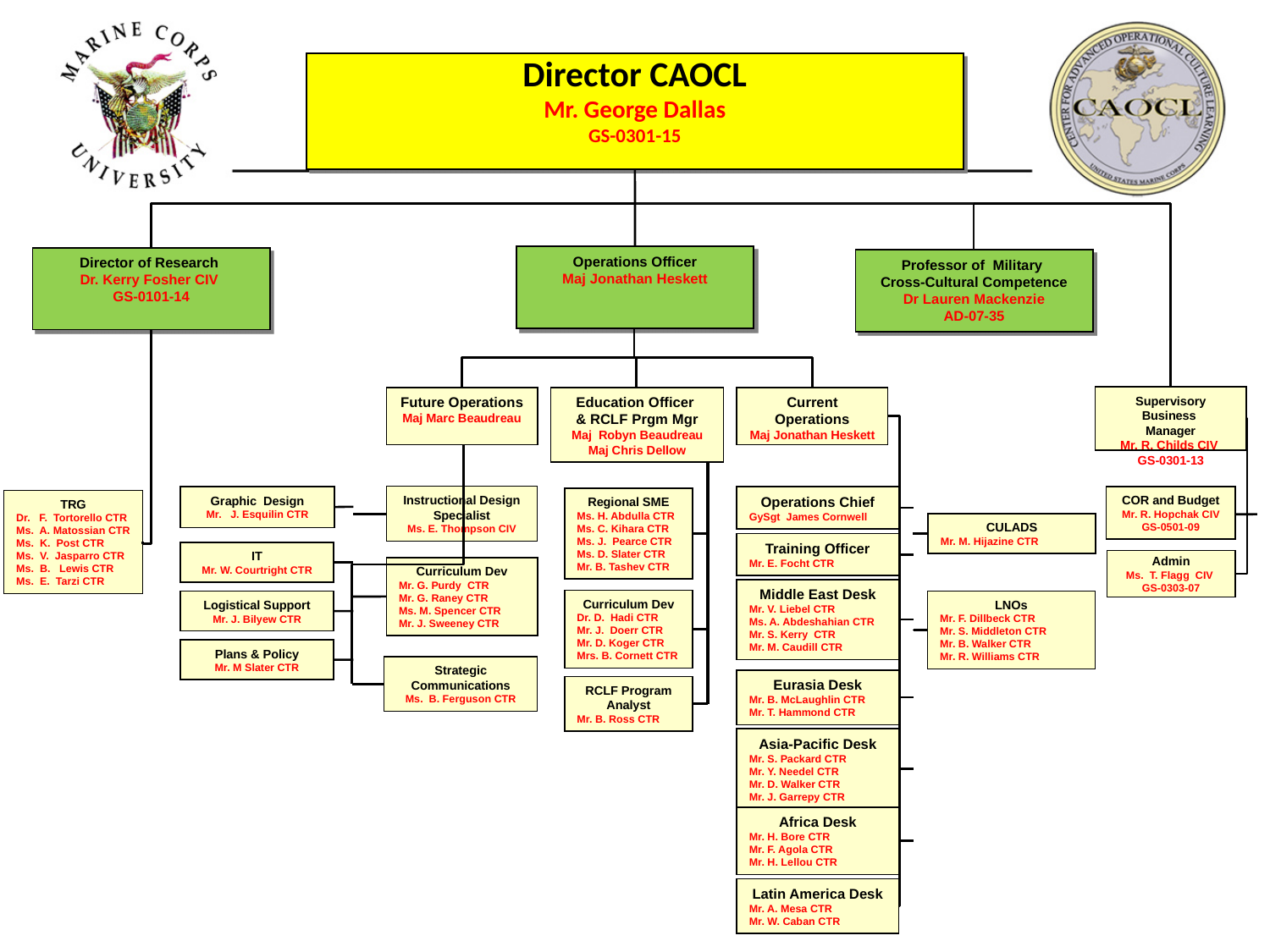

Director CAOCL
Mr. George Dallas
GS-0301-15

Operations Officer
Maj Jonathan Heskett
Director of Research
Dr. Kerry Fosher CIV
GS-0101-14
Professor of  Military
Cross-Cultural Competence
Dr Lauren Mackenzie
AD-07-35
Supervisory Business
Manager
Mr. R. Childs CIV
GS-0301-13
Future Operations
Maj Marc Beaudreau
Education Officer
& RCLF Prgm Mgr
Maj  Robyn Beaudreau
Maj Chris Dellow

Current Operations
Maj Jonathan Heskett
Graphic  Design
Mr.   J. Esquilin CTR
Instructional Design Specialist
Ms. E. Thompson CIV
Regional SME
Ms. H. Abdulla CTR
Ms. C. Kihara CTR
Ms. J.  Pearce CTR
Ms. D. Slater CTR
Mr. B. Tashev CTR
Operations Chief
GySgt  James Cornwell
COR and Budget
Mr. R. Hopchak CIV GS-0501-09
TRG
Dr.   F.  Tortorello CTR
Ms.  A. Matossian CTR
Ms.  K.  Post CTR
Ms.  V.  Jasparro CTR
Ms.  B.   Lewis CTR
Ms.  E.  Tarzi CTR
CULADS
Mr. M. Hijazine CTR
Training Officer
Mr. E. Focht CTR
IT
Mr. W. Courtright CTR
Admin
Ms.  T. Flagg  CIV
GS-0303-07
Curriculum Dev
Mr. G. Purdy  CTR
Mr. G. Raney CTR
Ms. M. Spencer CTR
Mr. J. Sweeney CTR
Middle East Desk
Mr. V. Liebel CTR
Ms. A. Abdeshahian CTR
Mr. S. Kerry  CTR
Mr. M. Caudill CTR
Curriculum Dev
Dr. D.  Hadi CTR
Mr. J.  Doerr CTR
Mr. D. Koger CTR
Mrs. B. Cornett CTR
LNOs
Mr. F. Dillbeck CTR
Mr. S. Middleton CTR
Mr. B. Walker CTR
Mr. R. Williams CTR
Logistical Support
Mr. J. Bilyew CTR
Plans & Policy
Mr. M Slater CTR
Strategic Communications
Ms.  B. Ferguson CTR
Eurasia Desk
Mr. B. McLaughlin CTR
Mr. T. Hammond CTR
RCLF Program Analyst
Mr. B. Ross CTR
Asia-Pacific Desk
Mr. S. Packard CTR
Mr. Y. Needel CTR
Mr. D. Walker CTR
Mr. J. Garrepy CTR

Africa Desk
Mr. H. Bore CTR
Mr. F. Agola CTR
Mr. H. Lellou CTR
Latin America Desk
Mr. A. Mesa CTR
Mr. W. Caban CTR